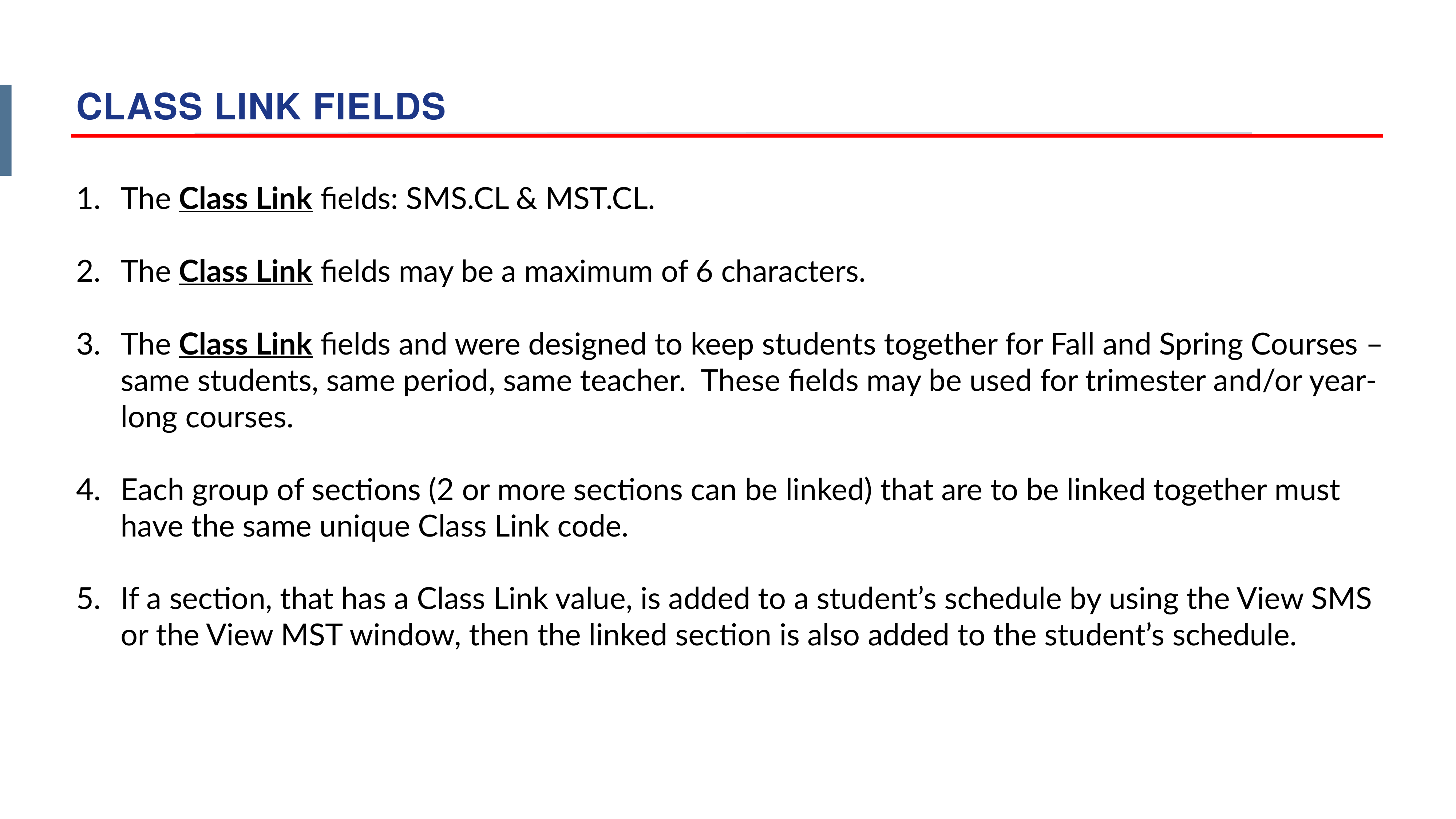

CLASS LINK FIELDS

The Class Link fields: SMS.CL & MST.CL.
The Class Link fields may be a maximum of 6 characters.
The Class Link fields and were designed to keep students together for Fall and Spring Courses – same students, same period, same teacher.  These fields may be used for trimester and/or year-long courses.
Each group of sections (2 or more sections can be linked) that are to be linked together must have the same unique Class Link code.
If a section, that has a Class Link value, is added to a student’s schedule by using the View SMS or the View MST window, then the linked section is also added to the student’s schedule.